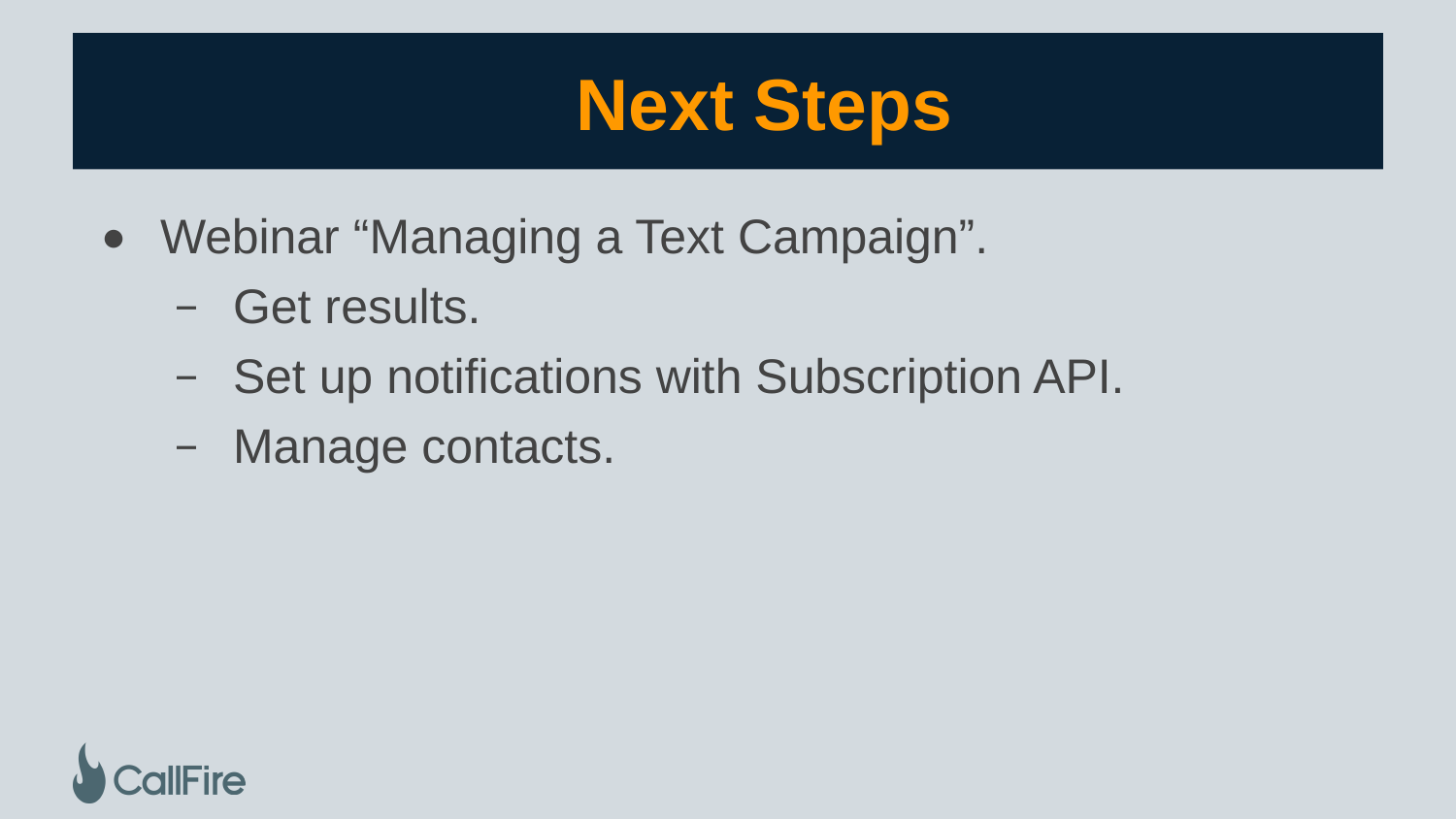

# Next Steps
Webinar “Managing a Text Campaign”.
Get results.
Set up notifications with Subscription API.
Manage contacts.